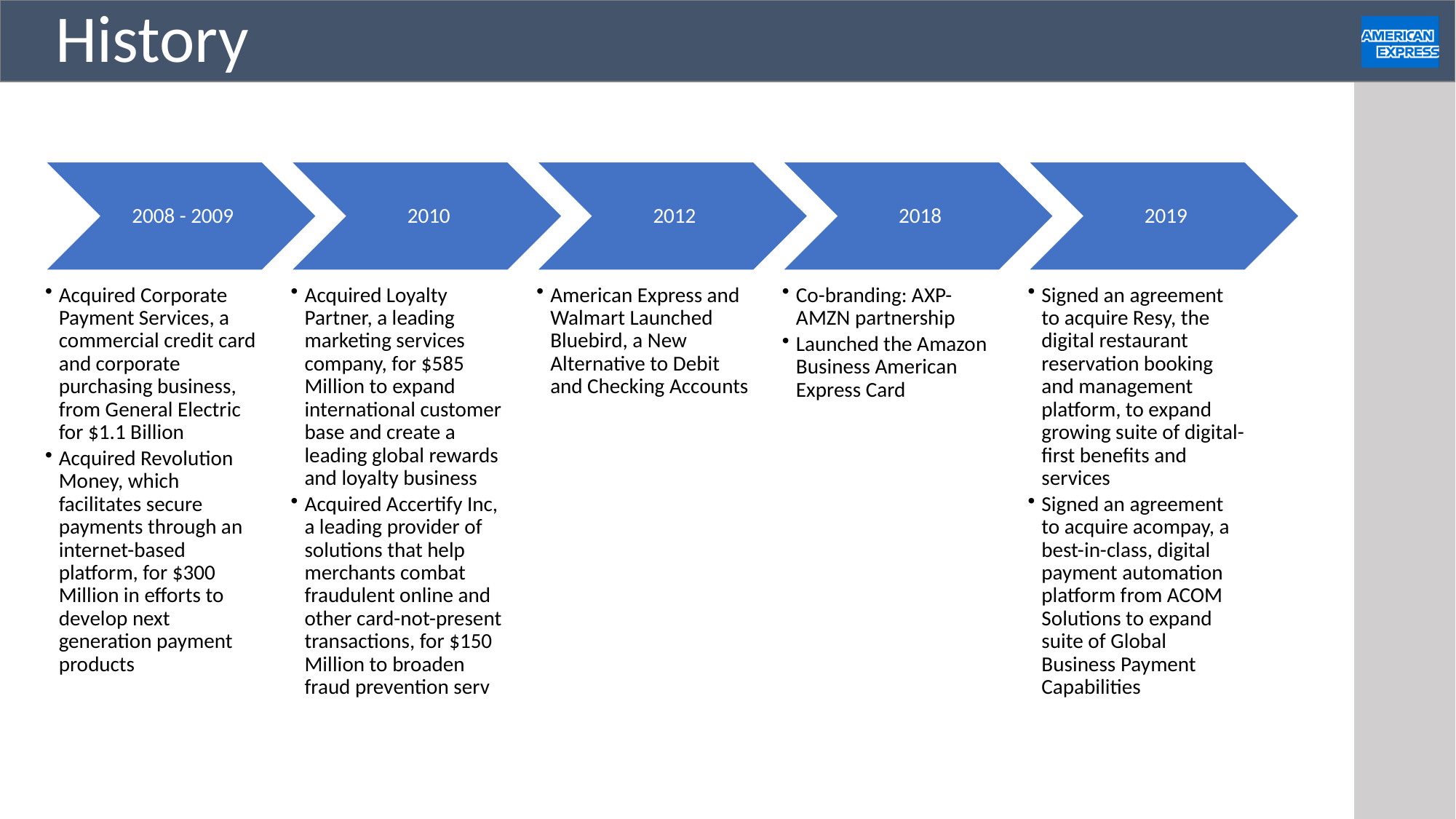

# History
2008 - 2009
Acquired Corporate Payment Services, a commercial credit card and corporate purchasing business, from General Electric for $1.1 Billion
Acquired Revolution Money, which facilitates secure payments through an internet-based platform, for $300 Million in efforts to develop next generation payment products
2010
Acquired Loyalty Partner, a leading marketing services company, for $585 Million to expand international customer base and create a leading global rewards and loyalty business
Acquired Accertify Inc, a leading provider of solutions that help merchants combat fraudulent online and other card-not-present transactions, for $150 Million to broaden fraud prevention serv
2012
American Express and Walmart Launched Bluebird, a New Alternative to Debit and Checking Accounts

2018
Co-branding: AXP-AMZN partnership
Launched the Amazon Business American Express Card
2019
Signed an agreement to acquire Resy, the digital restaurant reservation booking and management platform, to expand growing suite of digital-first benefits and services
Signed an agreement to acquire acompay, a best-in-class, digital payment automation platform from ACOM Solutions to expand suite of Global Business Payment Capabilities